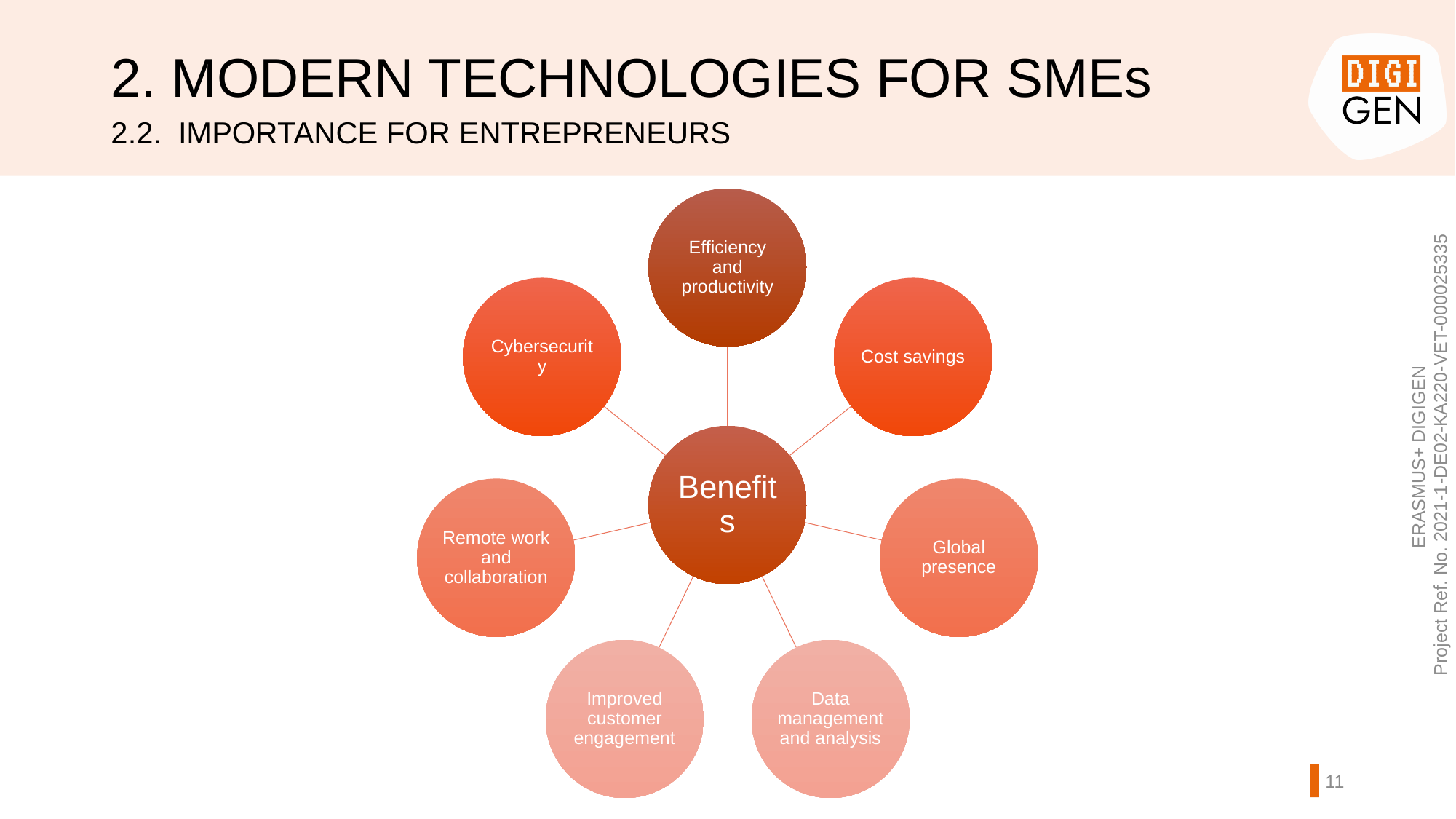

# 2. MODERN TECHNOLOGIES FOR SMEs
2.2.  Importance for entrepreneurs
Benefits

Efficiency and productivity

Cost savings

Global presence

Data management and analysis

Improved customer engagement

Remote work and collaboration

Cybersecurity
ERASMUS+ DIGIGEN
Project Ref. No. 2021-1-DE02-KA220-VET-000025335

11